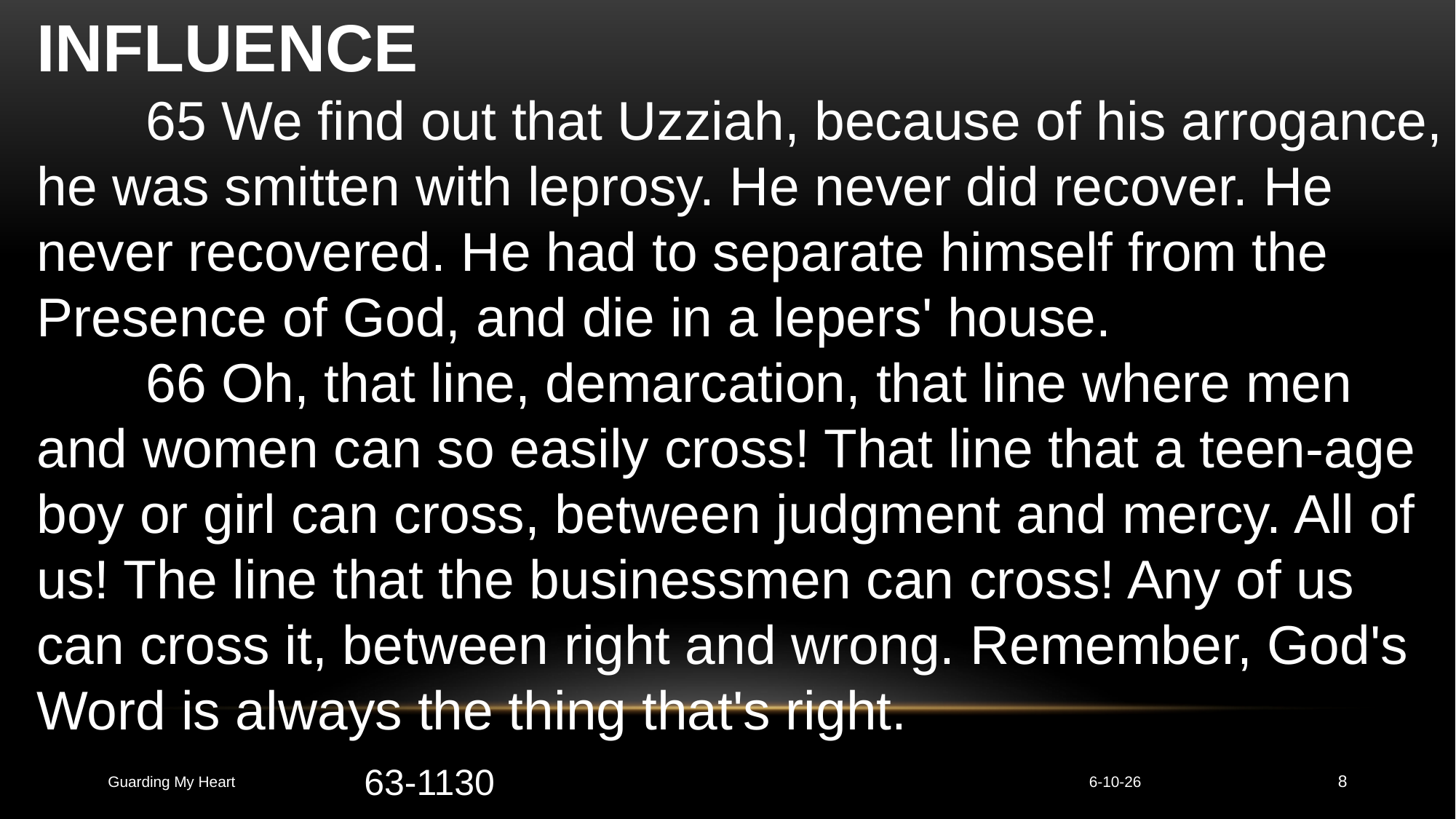

INFLUENCE
	65 We find out that Uzziah, because of his arrogance, he was smitten with leprosy. He never did recover. He never recovered. He had to separate himself from the Presence of God, and die in a lepers' house.
	66 Oh, that line, demarcation, that line where men and women can so easily cross! That line that a teen-age boy or girl can cross, between judgment and mercy. All of us! The line that the businessmen can cross! Any of us can cross it, between right and wrong. Remember, God's Word is always the thing that's right. 							63-1130
Guarding My Heart
6-10-26
8